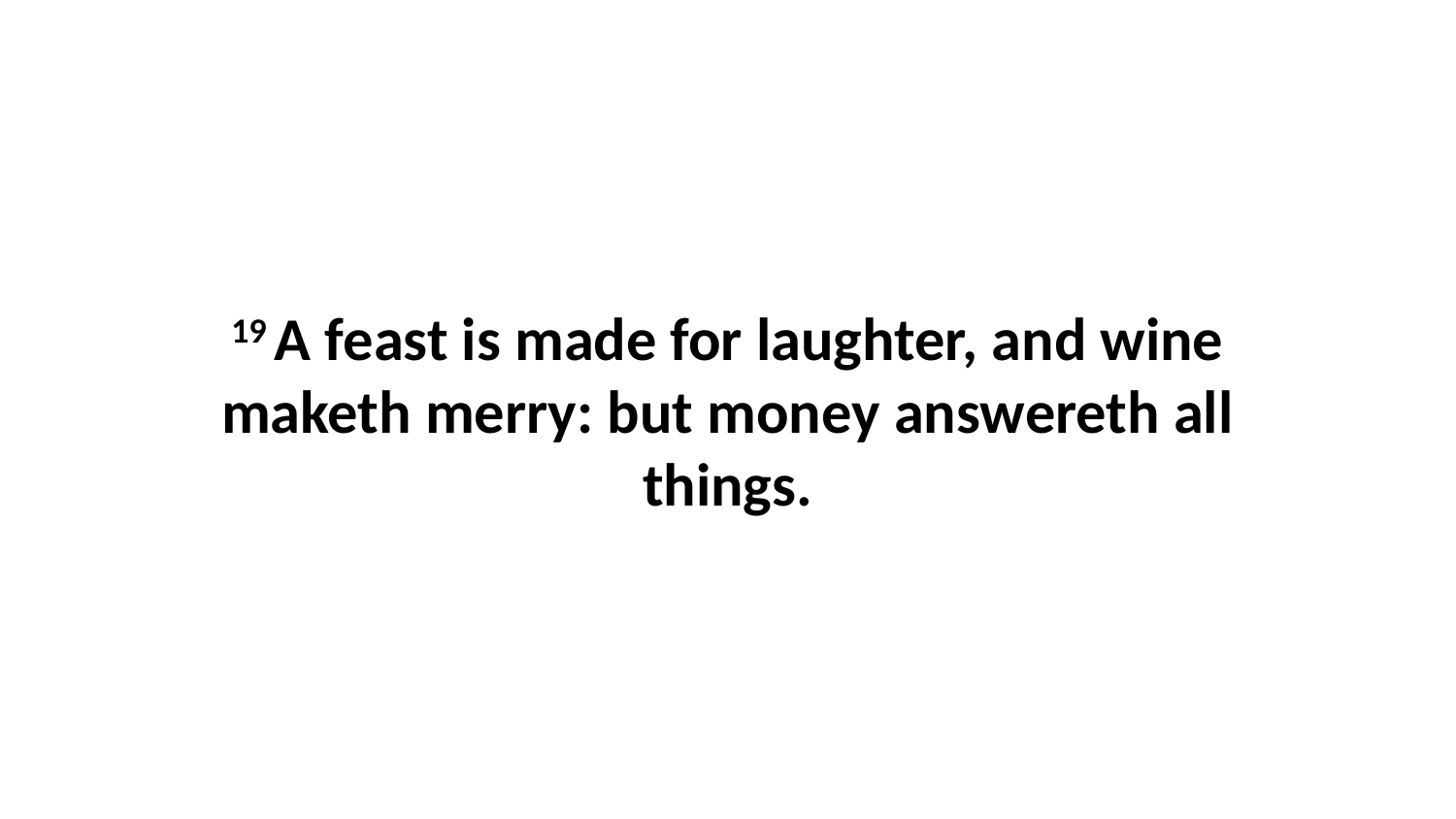

19 A feast is made for laughter, and wine maketh merry: but money answereth all things.